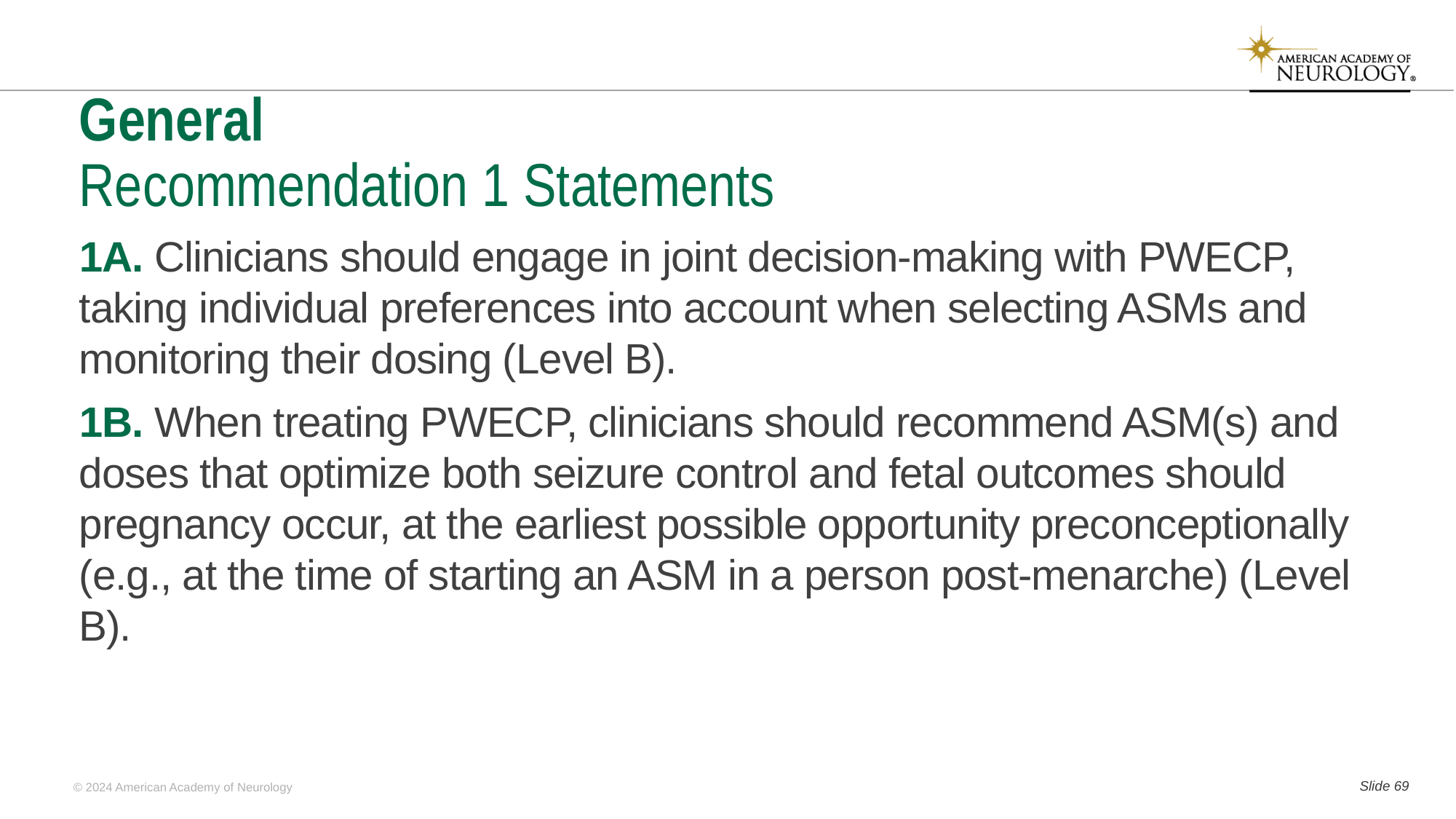

# General Recommendation 1 Statements
1A. Clinicians should engage in joint decision-making with PWECP, taking individual preferences into account when selecting ASMs and monitoring their dosing (Level B).
1B. When treating PWECP, clinicians should recommend ASM(s) and doses that optimize both seizure control and fetal outcomes should pregnancy occur, at the earliest possible opportunity preconceptionally (e.g., at the time of starting an ASM in a person post-menarche) (Level B).
Slide 69
© 2024 American Academy of Neurology